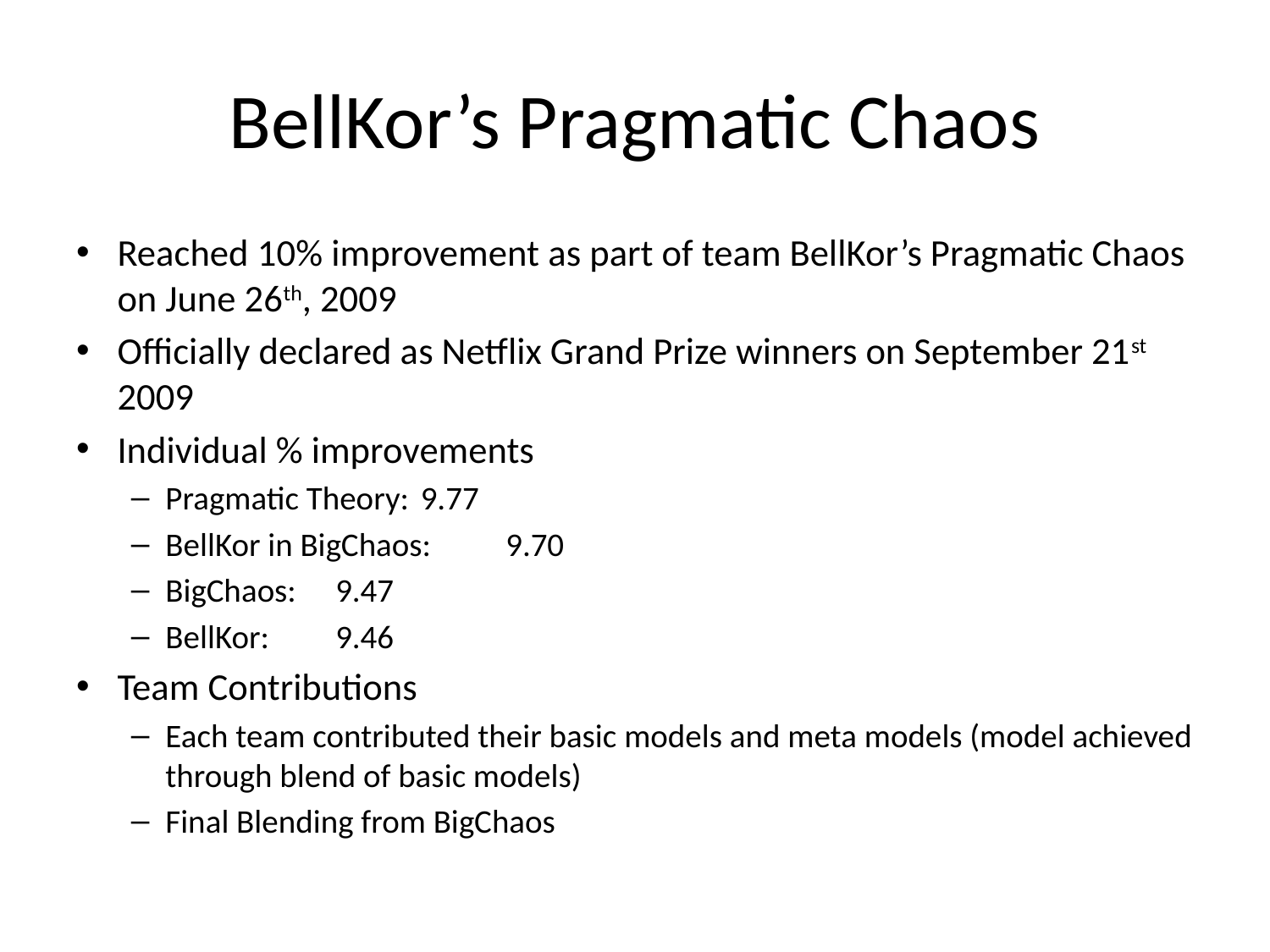

# BellKor’s Pragmatic Chaos
Reached 10% improvement as part of team BellKor’s Pragmatic Chaos on June 26th, 2009
Officially declared as Netflix Grand Prize winners on September 21st 2009
Individual % improvements
Pragmatic Theory: 		9.77
BellKor in BigChaos: 		9.70
BigChaos:			9.47
BellKor: 				9.46
Team Contributions
Each team contributed their basic models and meta models (model achieved through blend of basic models)
Final Blending from BigChaos